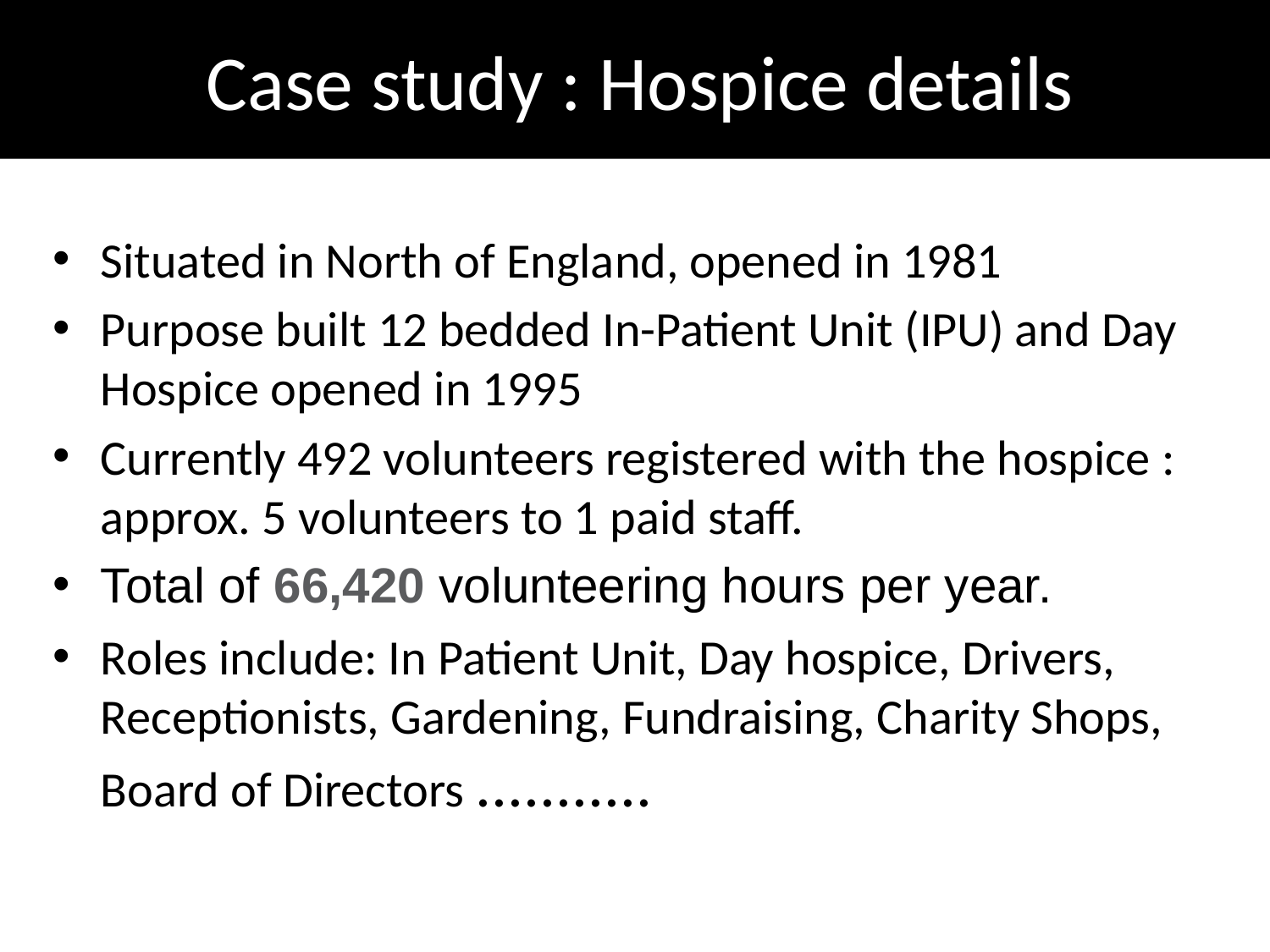

# Case study : Hospice details
Situated in North of England, opened in 1981
Purpose built 12 bedded In-Patient Unit (IPU) and Day Hospice opened in 1995
Currently 492 volunteers registered with the hospice : approx. 5 volunteers to 1 paid staff.
Total of 66,420 volunteering hours per year.
Roles include: In Patient Unit, Day hospice, Drivers, Receptionists, Gardening, Fundraising, Charity Shops, Board of Directors ...........